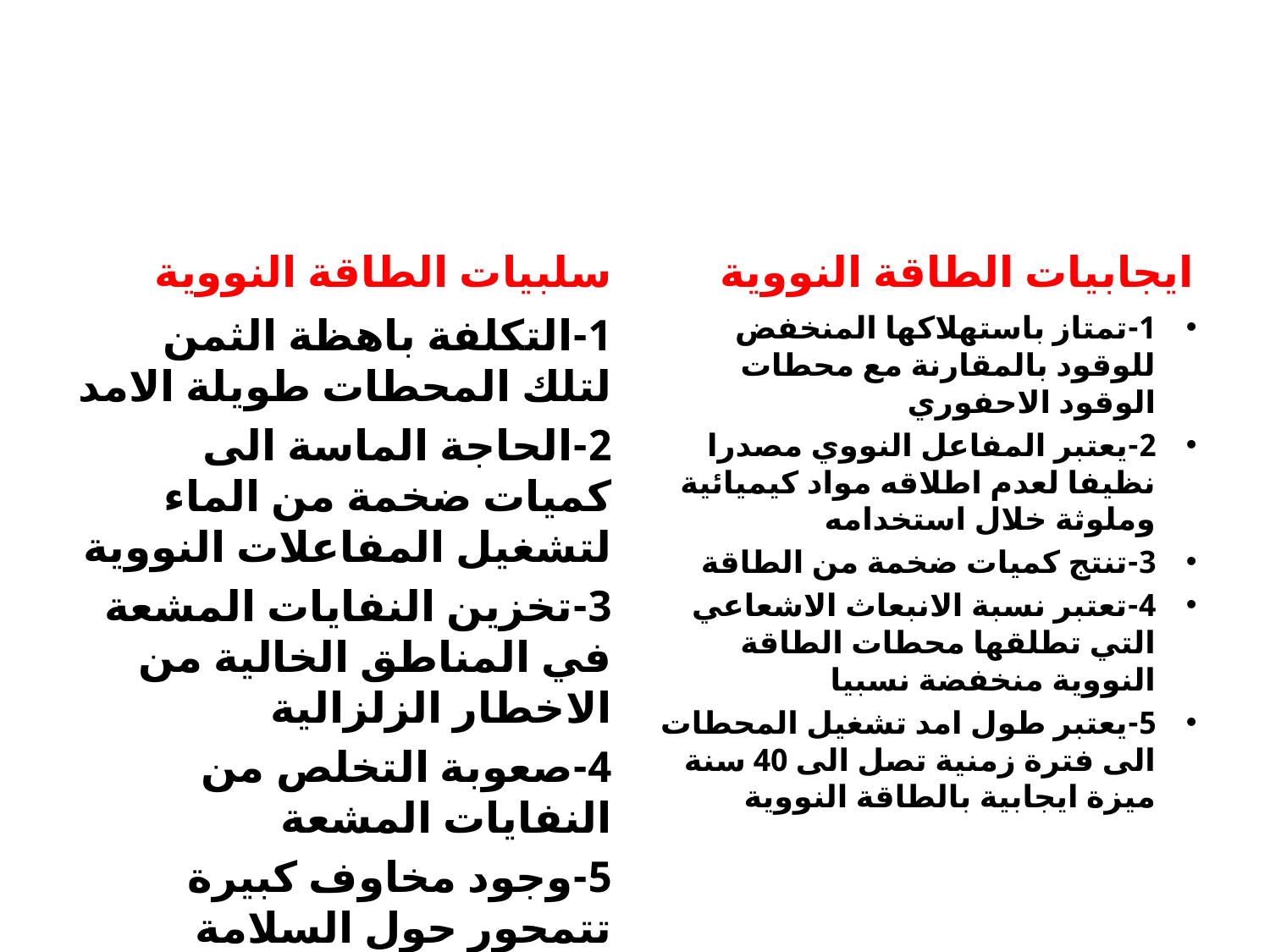

#
سلبيات الطاقة النووية
ايجابيات الطاقة النووية
1-التكلفة باهظة الثمن لتلك المحطات طويلة الامد
2-الحاجة الماسة الى كميات ضخمة من الماء لتشغيل المفاعلات النووية
3-تخزين النفايات المشعة في المناطق الخالية من الاخطار الزلزالية
4-صعوبة التخلص من النفايات المشعة
5-وجود مخاوف كبيرة تتمحور حول السلامة العامة لسكان الارض
1-تمتاز باستهلاكها المنخفض للوقود بالمقارنة مع محطات الوقود الاحفوري
2-يعتبر المفاعل النووي مصدرا نظيفا لعدم اطلاقه مواد كيميائية وملوثة خلال استخدامه
3-تنتج كميات ضخمة من الطاقة
4-تعتبر نسبة الانبعاث الاشعاعي التي تطلقها محطات الطاقة النووية منخفضة نسبيا
5-يعتبر طول امد تشغيل المحطات الى فترة زمنية تصل الى 40 سنة ميزة ايجابية بالطاقة النووية